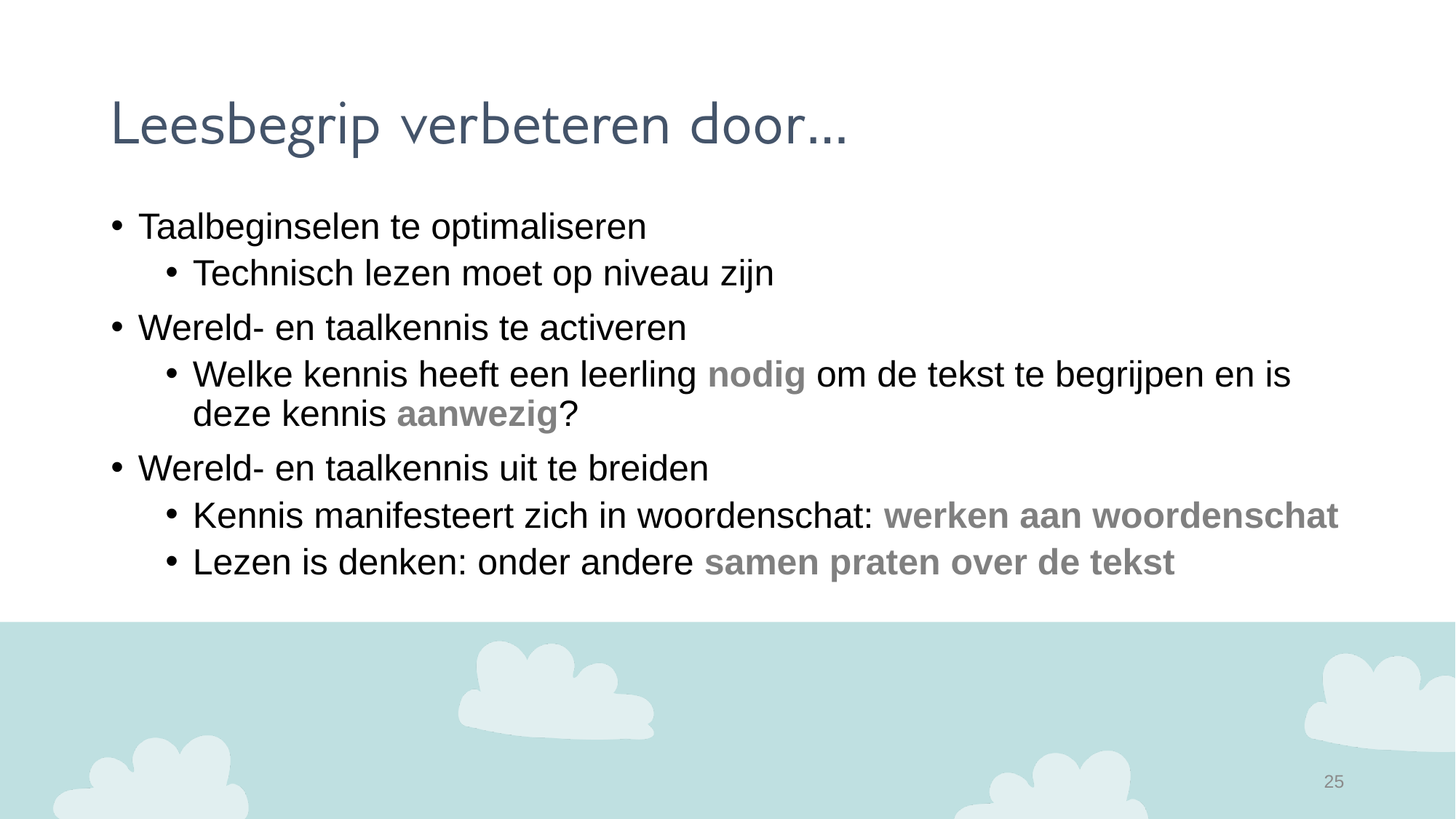

# Leesbegrip verbeteren door…
Taalbeginselen te optimaliseren
Technisch lezen moet op niveau zijn
Wereld- en taalkennis te activeren
Welke kennis heeft een leerling nodig om de tekst te begrijpen en is deze kennis aanwezig?
Wereld- en taalkennis uit te breiden
Kennis manifesteert zich in woordenschat: werken aan woordenschat
Lezen is denken: onder andere samen praten over de tekst
25